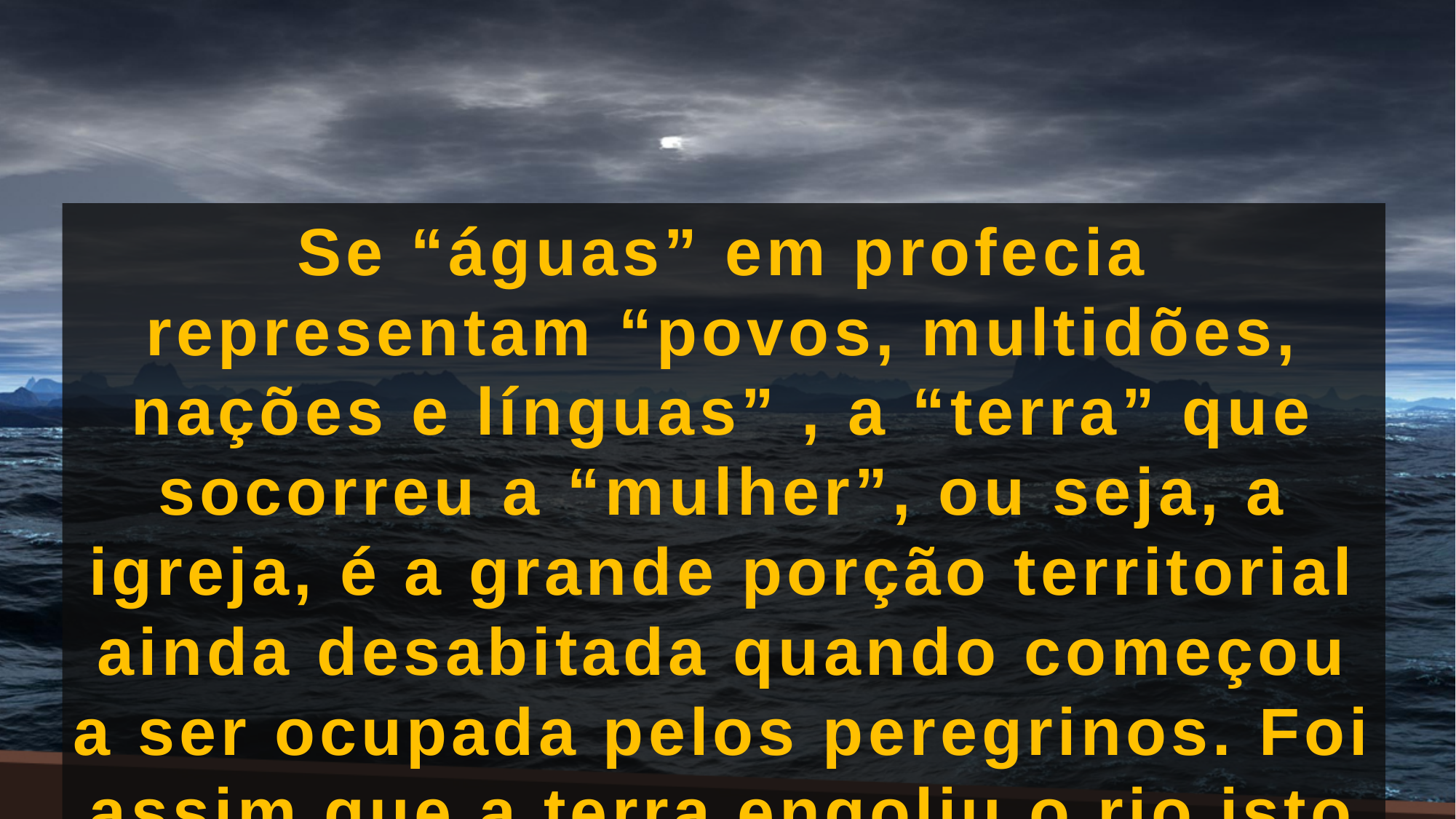

Se “águas” em profecia representam “povos, multidões, nações e línguas” , a “terra” que socorreu a “mulher”, ou seja, a igreja, é a grande porção territorial ainda desabitada quando começou a ser ocupada pelos peregrinos. Foi assim que a terra engoliu o rio isto é, fez cessar as perseguições.